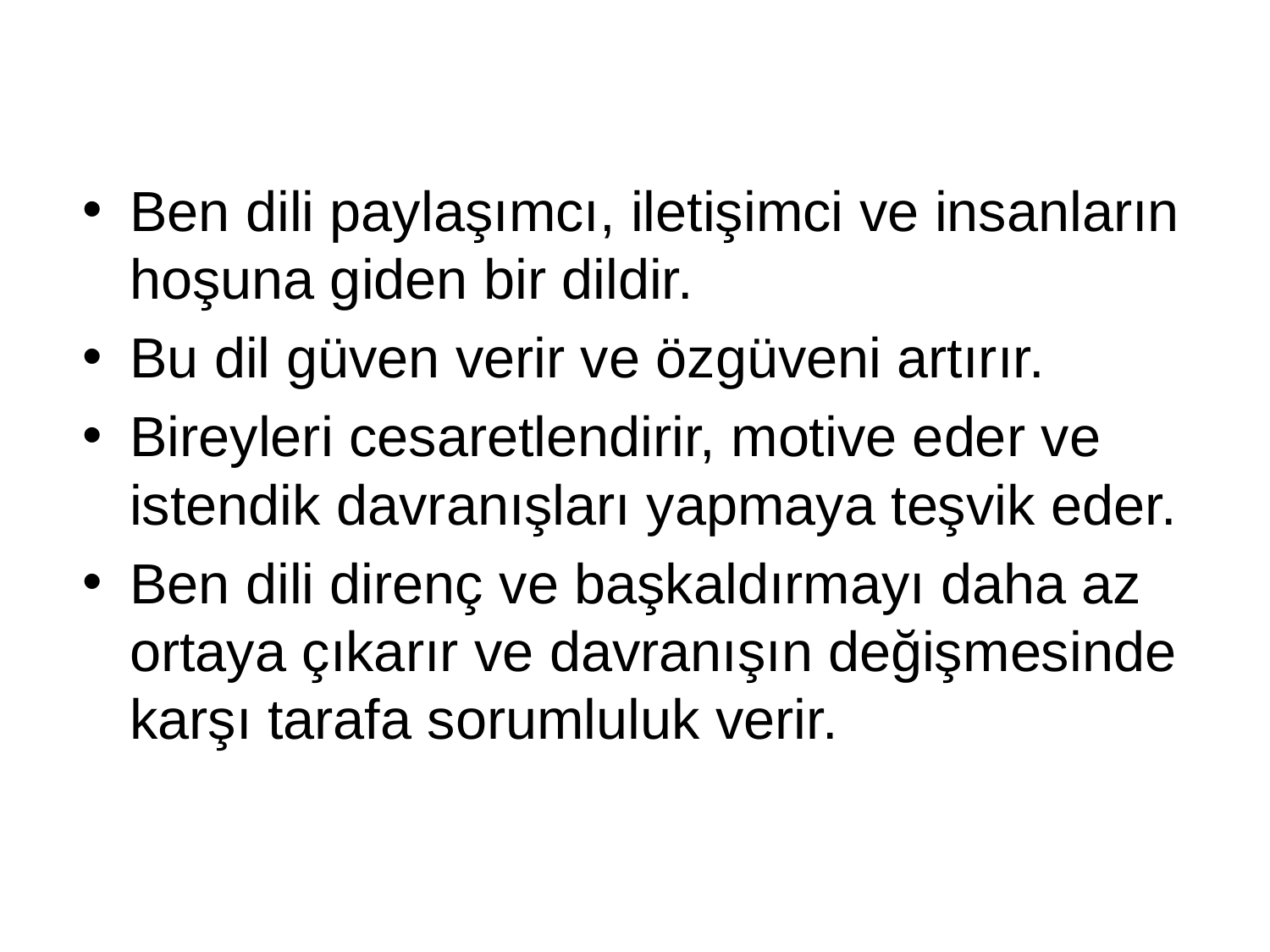

Ben dili paylaşımcı, iletişimci ve insanların hoşuna giden bir dildir.
Bu dil güven verir ve özgüveni artırır.
Bireyleri cesaretlendirir, motive eder ve istendik davranışları yapmaya teşvik eder.
Ben dili direnç ve başkaldırmayı daha az ortaya çıkarır ve davranışın değişmesinde karşı tarafa sorumluluk verir.